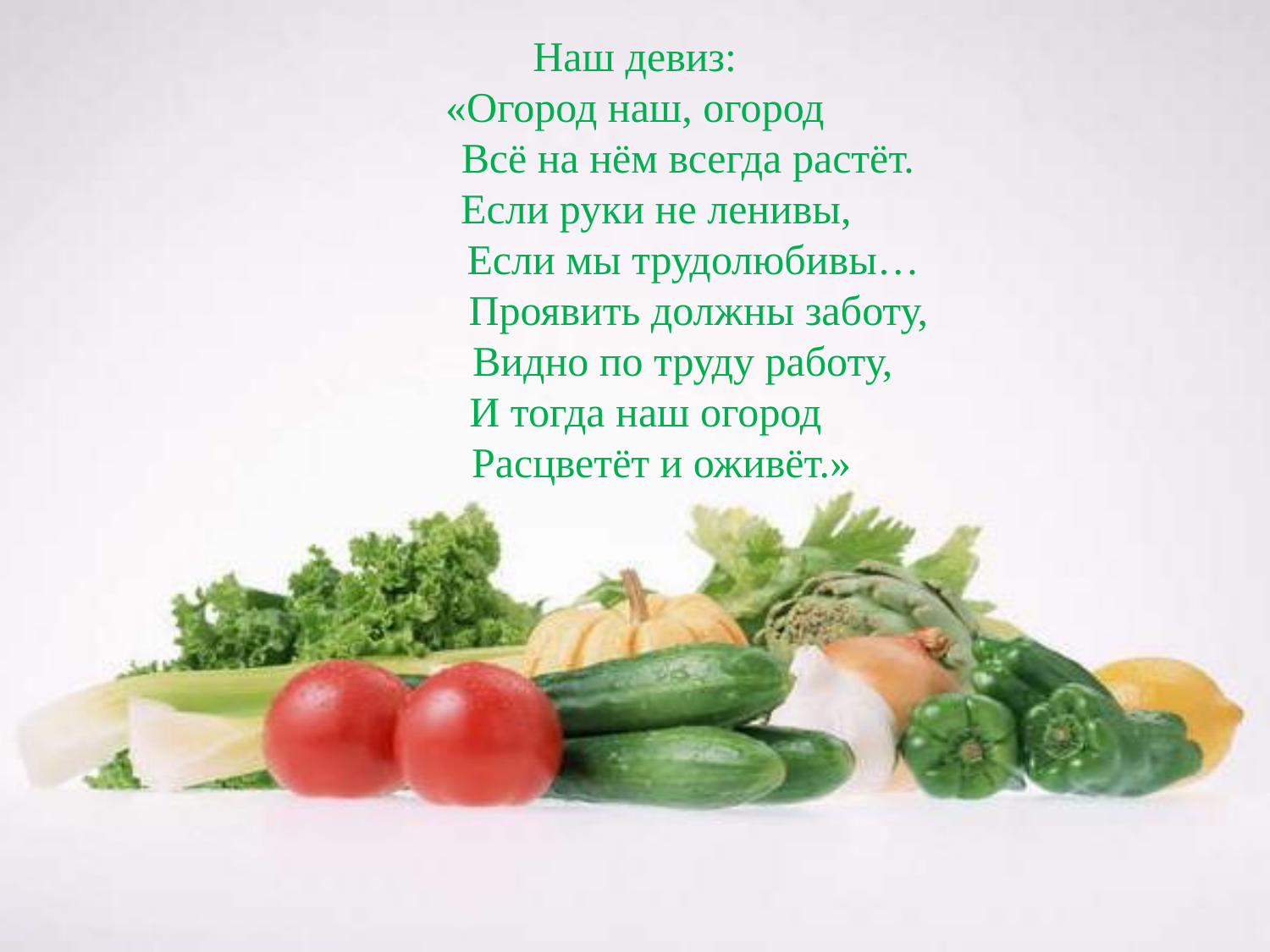

# Наш девиз: «Огород наш, огород Всё на нём всегда растёт. Если руки не ленивы, Если мы трудолюбивы… Проявить должны заботу, Видно по труду работу, И тогда наш огород Расцветёт и оживёт.»